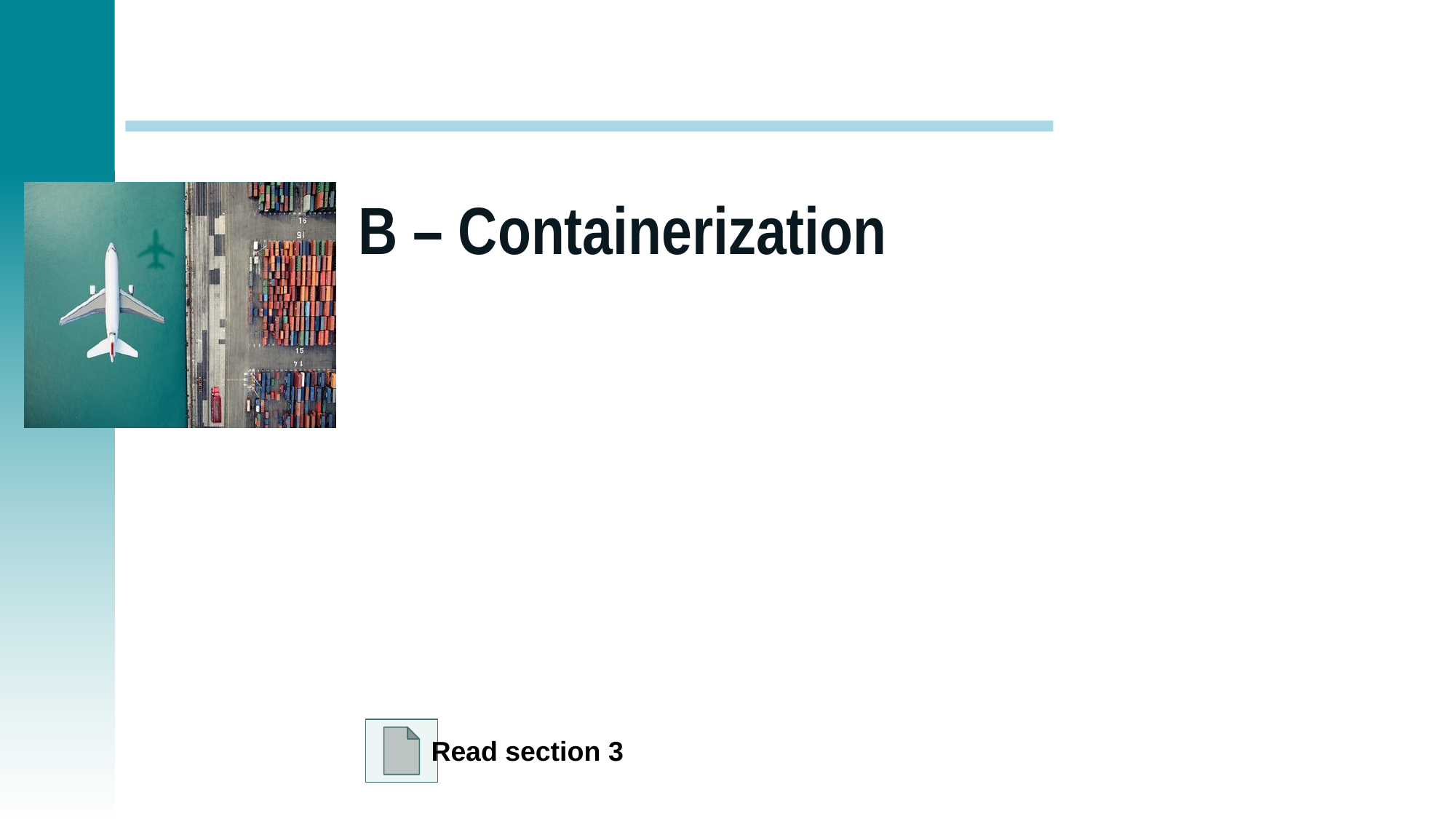

# B – Containerization

Read section 3